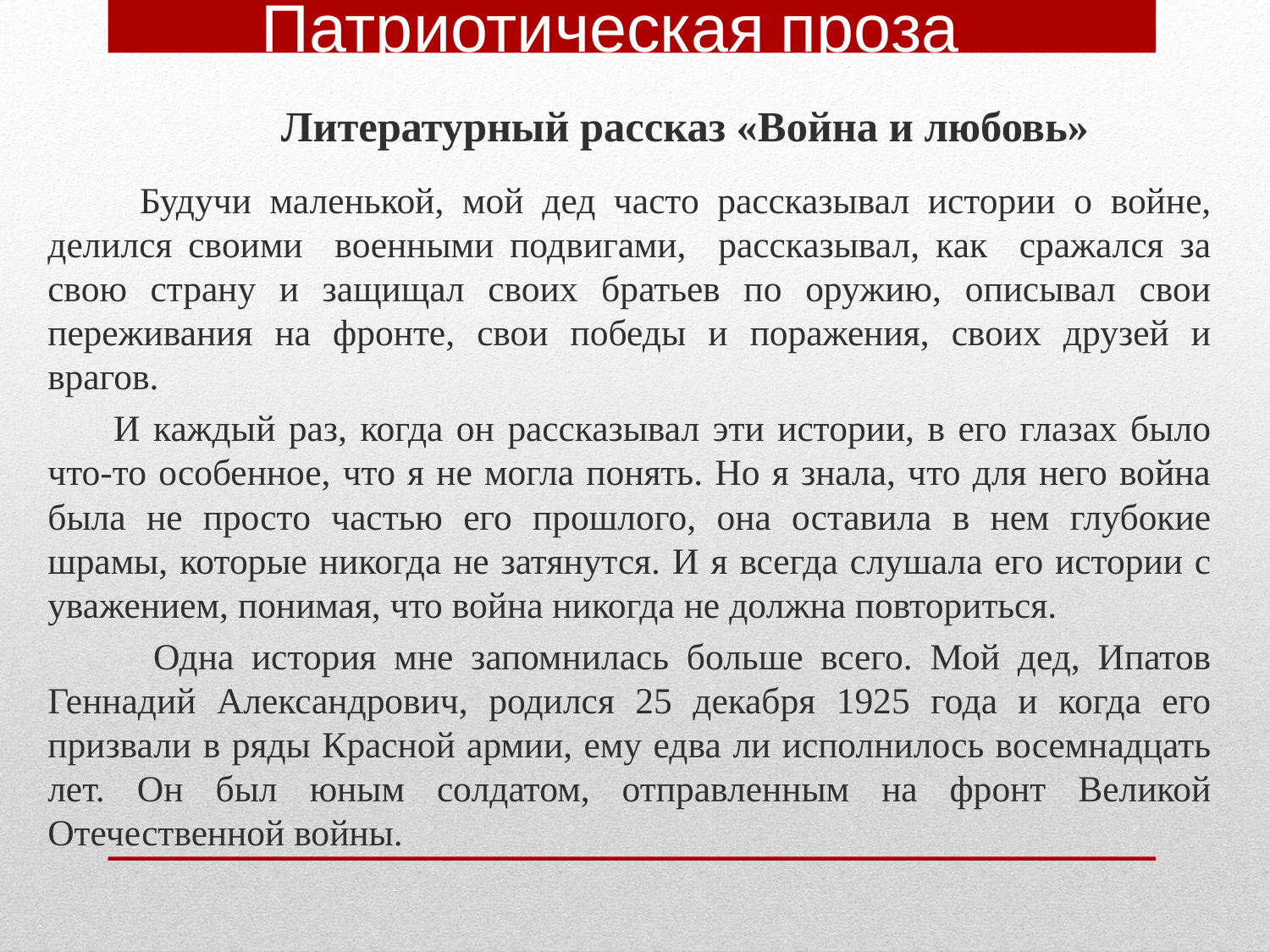

Патриотическая проза
	Литературный рассказ «Война и любовь»

     Будучи маленькой, мой дед часто рассказывал истории о войне, делился своими  военными подвигами,  рассказывал, как  сражался за свою страну и защищал своих братьев по оружию, описывал свои переживания на фронте, свои победы и поражения, своих друзей и врагов.
     И каждый раз, когда он рассказывал эти истории, в его глазах было что-то особенное, что я не могла понять. Но я знала, что для него война была не просто частью его прошлого, она оставила в нем глубокие шрамы, которые никогда не затянутся. И я всегда слушала его истории с уважением, понимая, что война никогда не должна повториться.
      Одна история мне запомнилась больше всего. Мой дед, Ипатов Геннадий Александрович, родился 25 декабря 1925 года и когда его призвали в ряды Красной армии, ему едва ли исполнилось восемнадцать лет. Он был юным солдатом, отправленным на фронт Великой Отечественной войны.